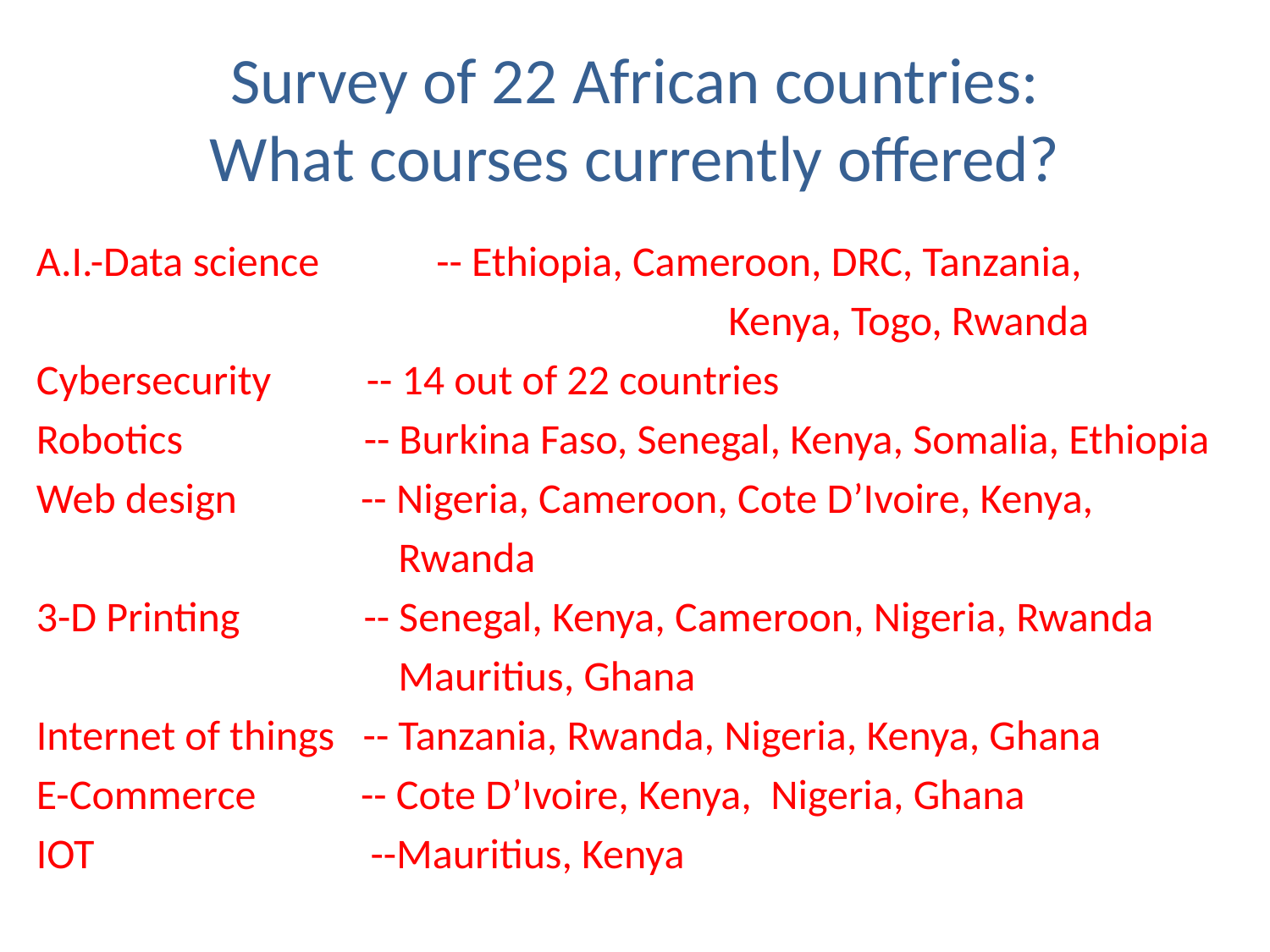

# Survey of 22 African countries: What courses currently offered?
A.I.-Data science	  -- Ethiopia, Cameroon, DRC, Tanzania,
					      Kenya, Togo, Rwanda
Cybersecurity          -- 14 out of 22 countries
Robotics                   -- Burkina Faso, Senegal, Kenya, Somalia, Ethiopia
Web design             -- Nigeria, Cameroon, Cote D’Ivoire, Kenya,
                                      Rwanda
3-D Printing             -- Senegal, Kenya, Cameroon, Nigeria, Rwanda
                                      Mauritius, Ghana
Internet of things   -- Tanzania, Rwanda, Nigeria, Kenya, Ghana
E-Commerce           -- Cote D’Ivoire, Kenya,  Nigeria, Ghana
IOT                             --Mauritius, Kenya